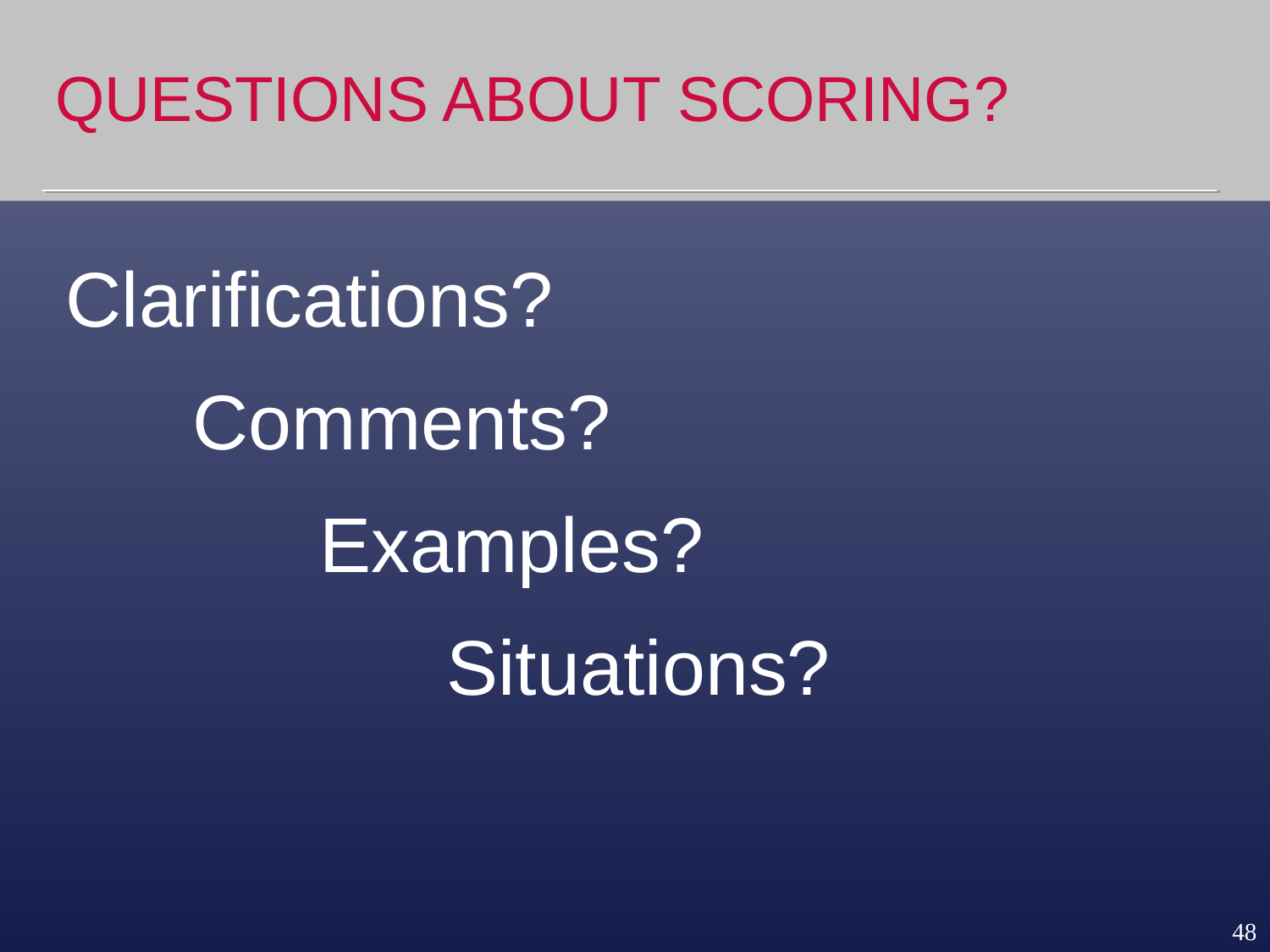

# QUESTIONS ABOUT SCORING?
Clarifications?
	Comments?
		Examples?
			Situations?
48